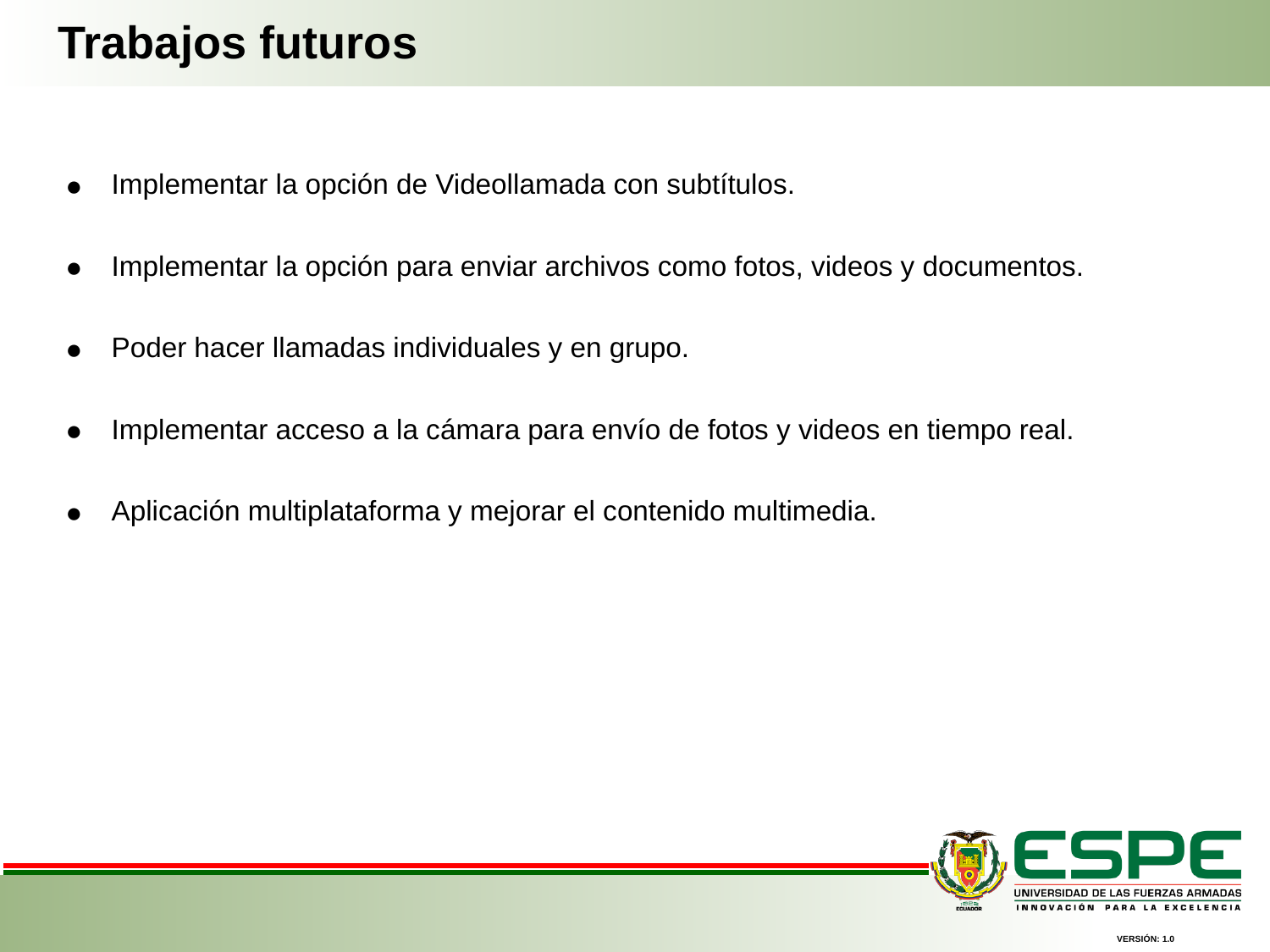

Trabajos futuros

Implementar la opción de Videollamada con subtítulos.
Implementar la opción para enviar archivos como fotos, videos y documentos.
Poder hacer llamadas individuales y en grupo.
Implementar acceso a la cámara para envío de fotos y videos en tiempo real.
Aplicación multiplataforma y mejorar el contenido multimedia.

VERSIÓN: 1.0